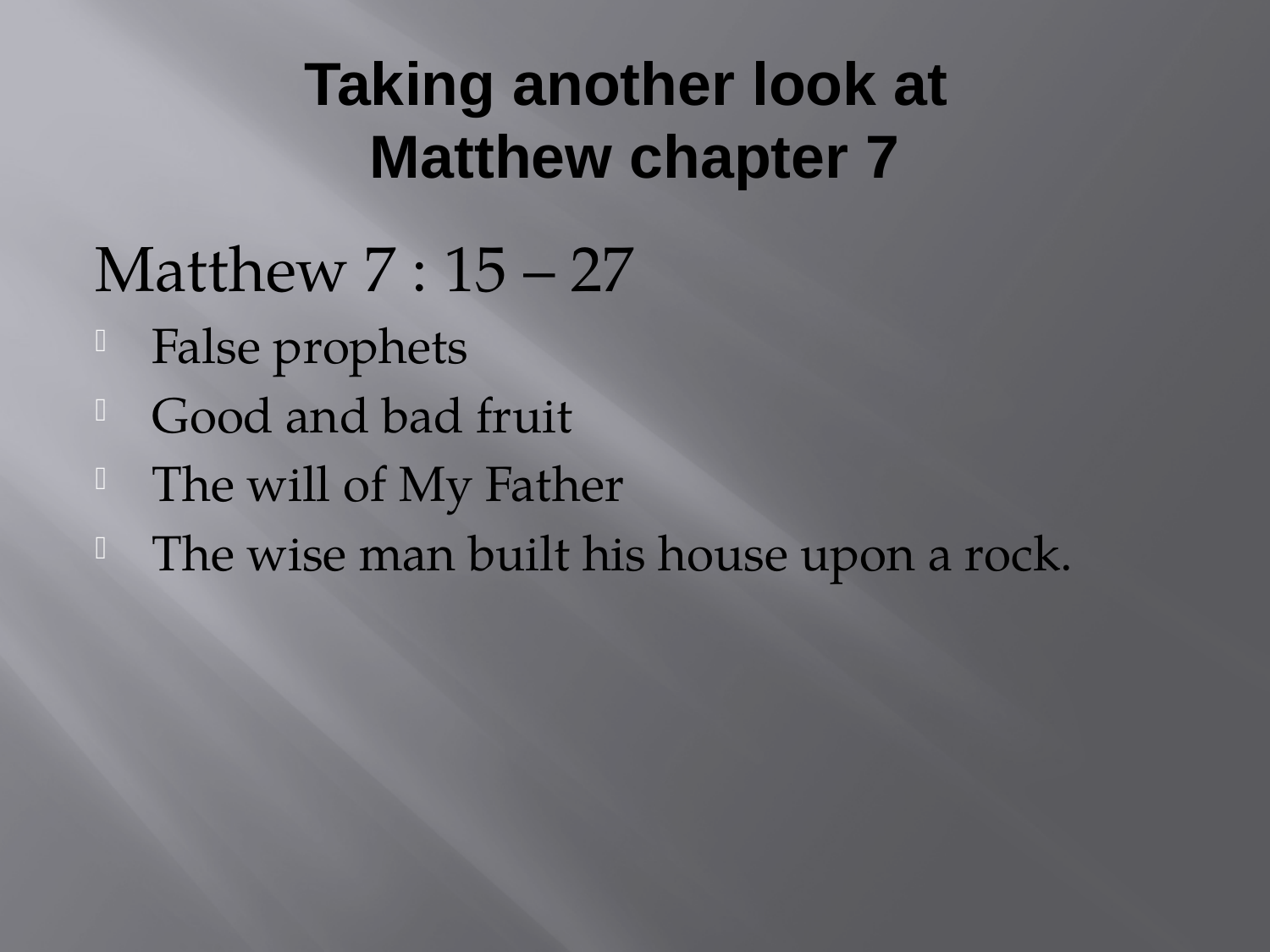

# Taking another look at Matthew chapter 7
Matthew 7 : 15 – 27
False prophets
Good and bad fruit
The will of My Father
The wise man built his house upon a rock.